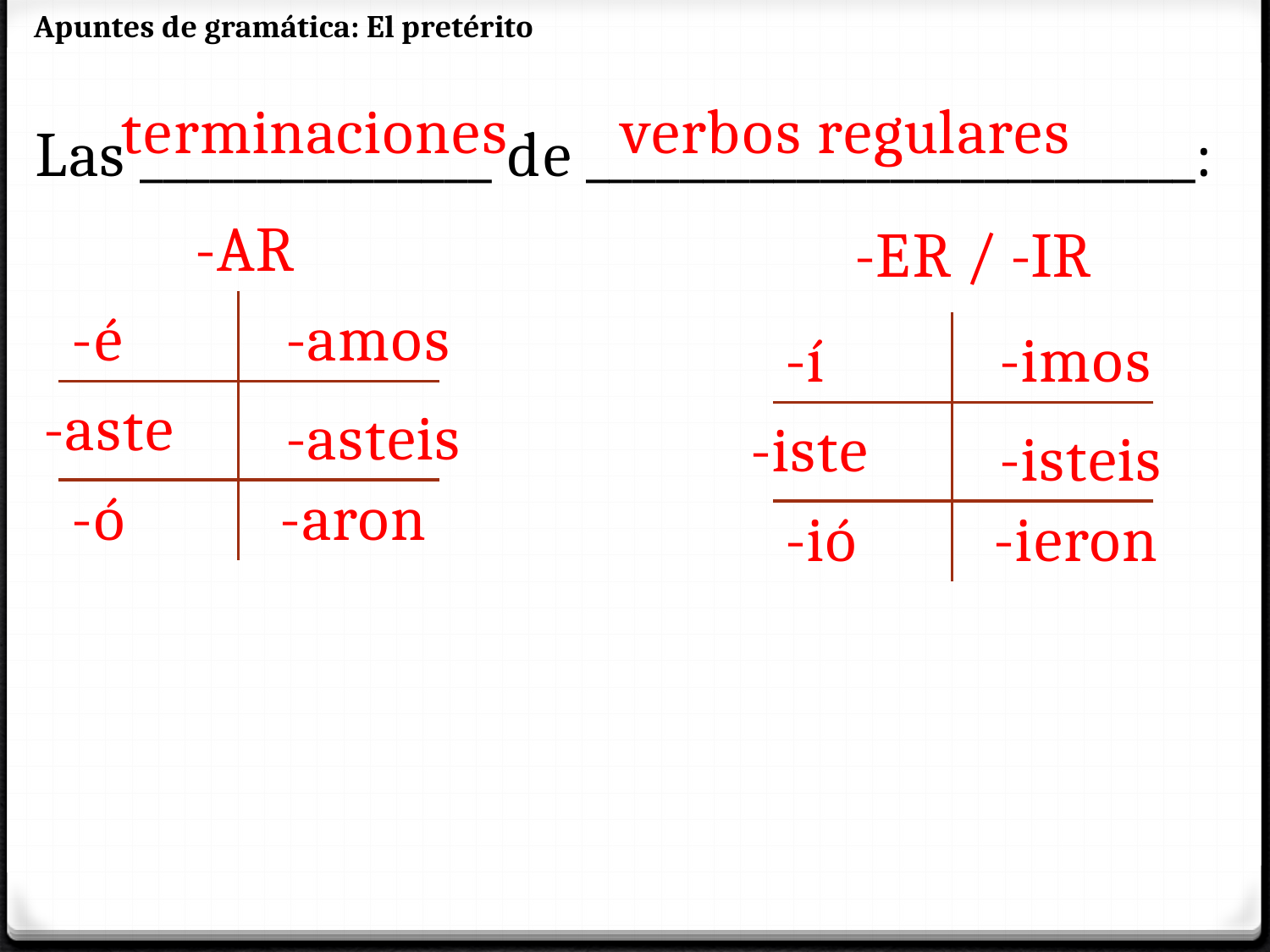

Apuntes de gramática: El pretérito
Las _______________ de __________________________:
terminaciones
verbos regulares
-AR
-ER / -IR
-é
-amos
-í
-imos
-aste
-asteis
-iste
-isteis
-ó
-aron
-ió
-ieron